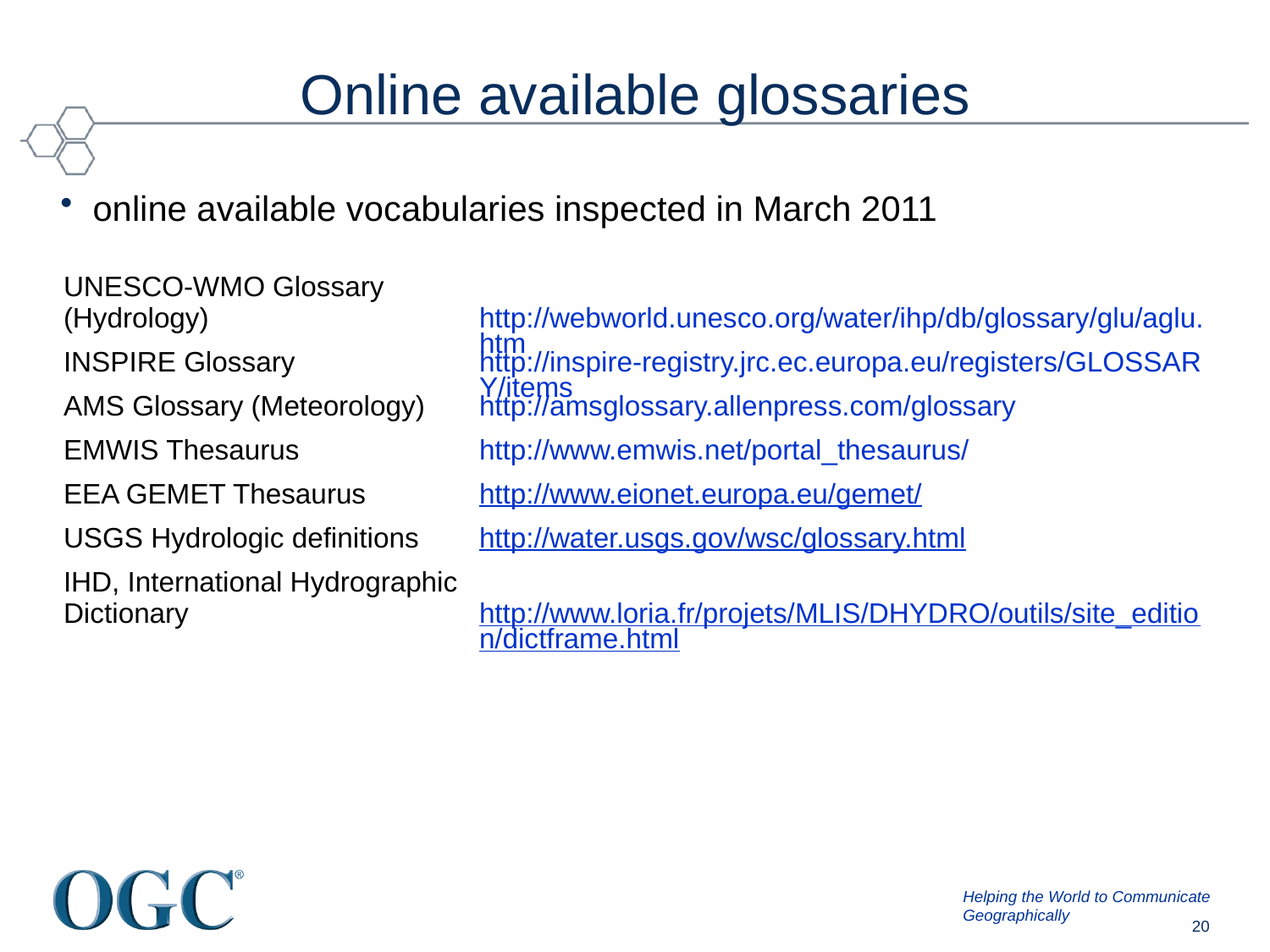

# Online available glossaries
online available vocabularies inspected in March 2011
| UNESCO-WMO Glossary (Hydrology) | http://webworld.unesco.org/water/ihp/db/glossary/glu/aglu.htm |
| --- | --- |
| INSPIRE Glossary | http://inspire-registry.jrc.ec.europa.eu/registers/GLOSSARY/items |
| AMS Glossary (Meteorology) | http://amsglossary.allenpress.com/glossary |
| EMWIS Thesaurus | http://www.emwis.net/portal\_thesaurus/ |
| EEA GEMET Thesaurus | http://www.eionet.europa.eu/gemet/ |
| USGS Hydrologic definitions | http://water.usgs.gov/wsc/glossary.html |
| IHD, International Hydrographic Dictionary | http://www.loria.fr/projets/MLIS/DHYDRO/outils/site\_edition/dictframe.html |
|  |  |
Copyright © 2011, Open Geospatial Consortium, Inc
20